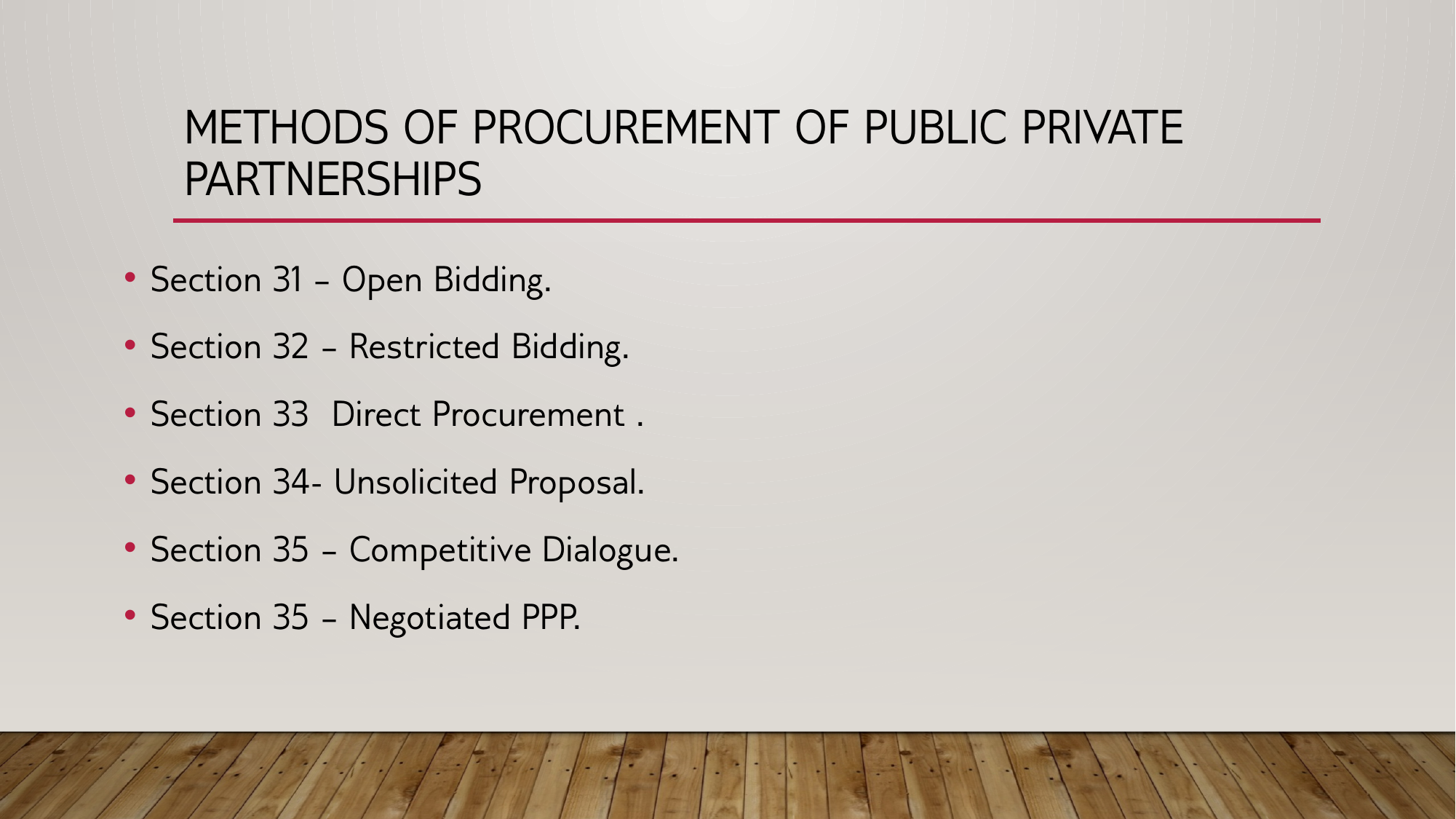

# METHODS OF PROCUREMENT OF PUBLIC PRIVATE PARTNERSHIPS
Section 31 – Open Bidding.
Section 32 – Restricted Bidding.
Section 33  Direct Procurement .
Section 34- Unsolicited Proposal.
Section 35 – Competitive Dialogue.
Section 35 – Negotiated PPP.